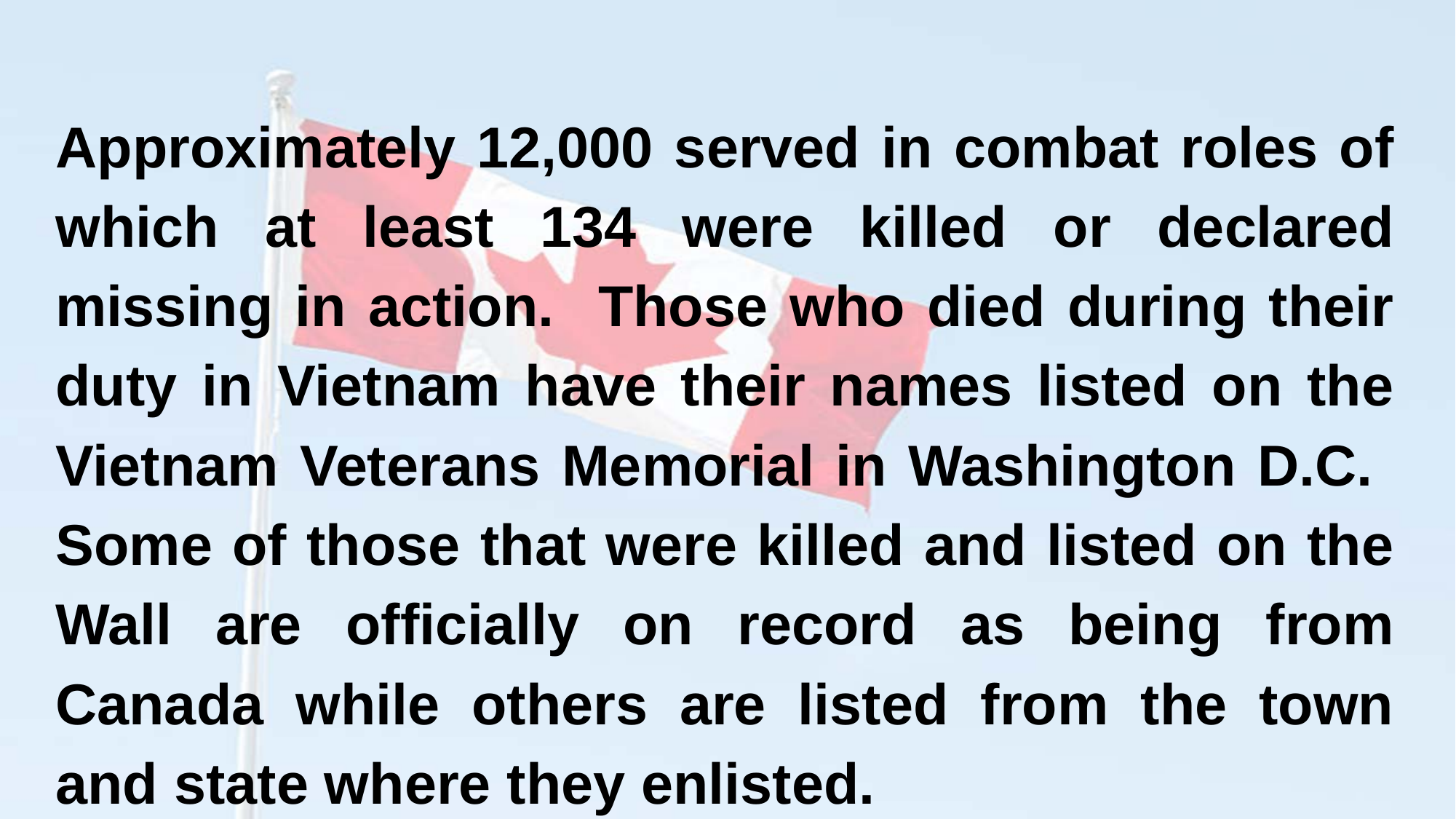

Approximately 12,000 served in combat roles of which at least 134 were killed or declared missing in action.  Those who died during their duty in Vietnam have their names listed on the Vietnam Veterans Memorial in Washington D.C.  Some of those that were killed and listed on the Wall are officially on record as being from Canada while others are listed from the town and state where they enlisted.